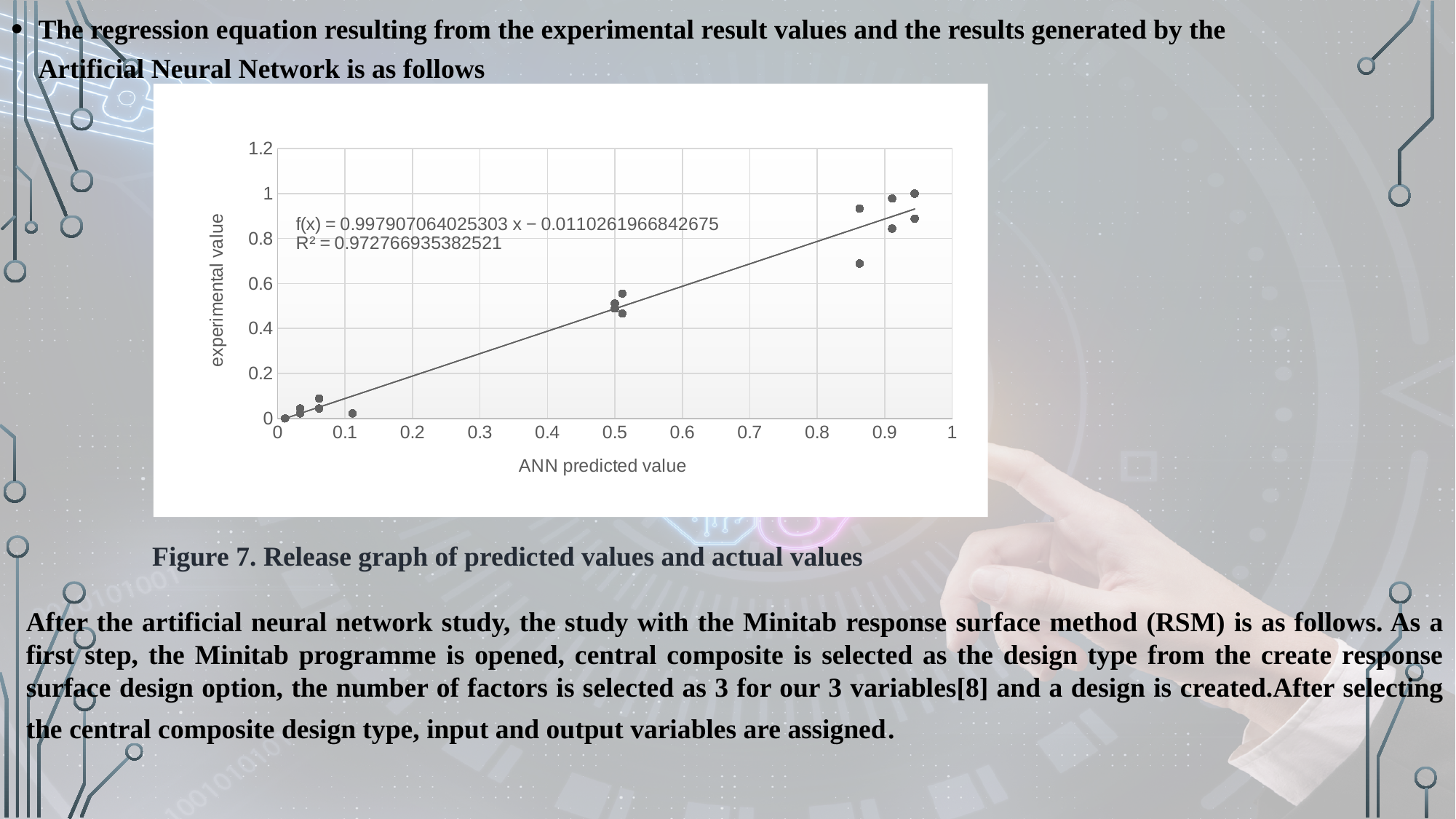

The regression equation resulting from the experimental result values and the results generated by the Artificial Neural Network is as follows

### Chart

| Category |  |
|---|---|
                     Figure 7. Release graph of predicted values and actual values

After the artificial neural network study, the study with the Minitab response surface method (RSM) is as follows. As a first step, the Minitab programme is opened, central composite is selected as the design type from the create response surface design option, the number of factors is selected as 3 for our 3 variables[8] and a design is created.After selecting the central composite design type, input and output variables are assigned.